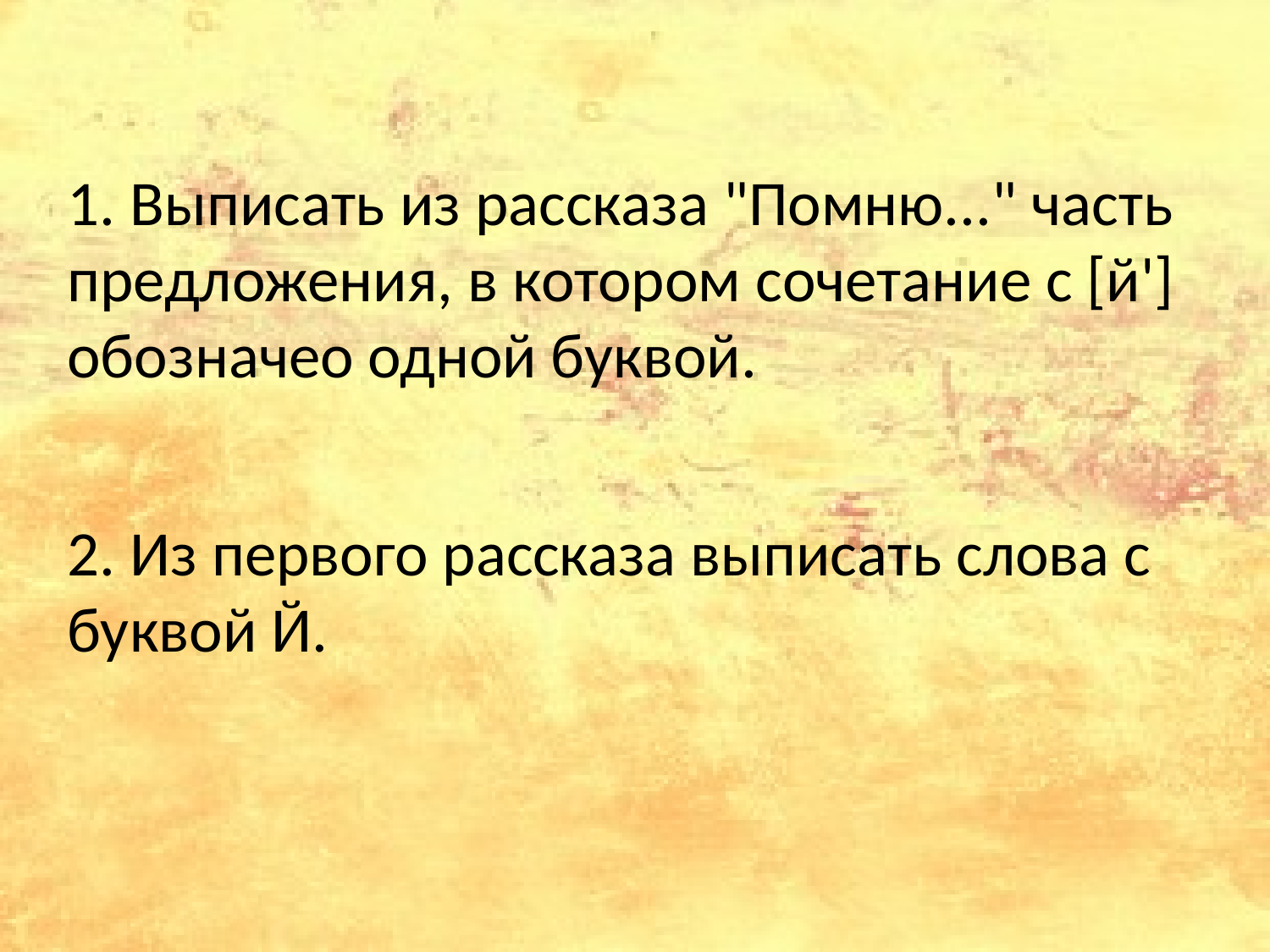

1. Выписать из рассказа "Помню..." часть предложения, в котором сочетание с [й'] обозначео одной буквой.
2. Из первого рассказа выписать слова с буквой Й.